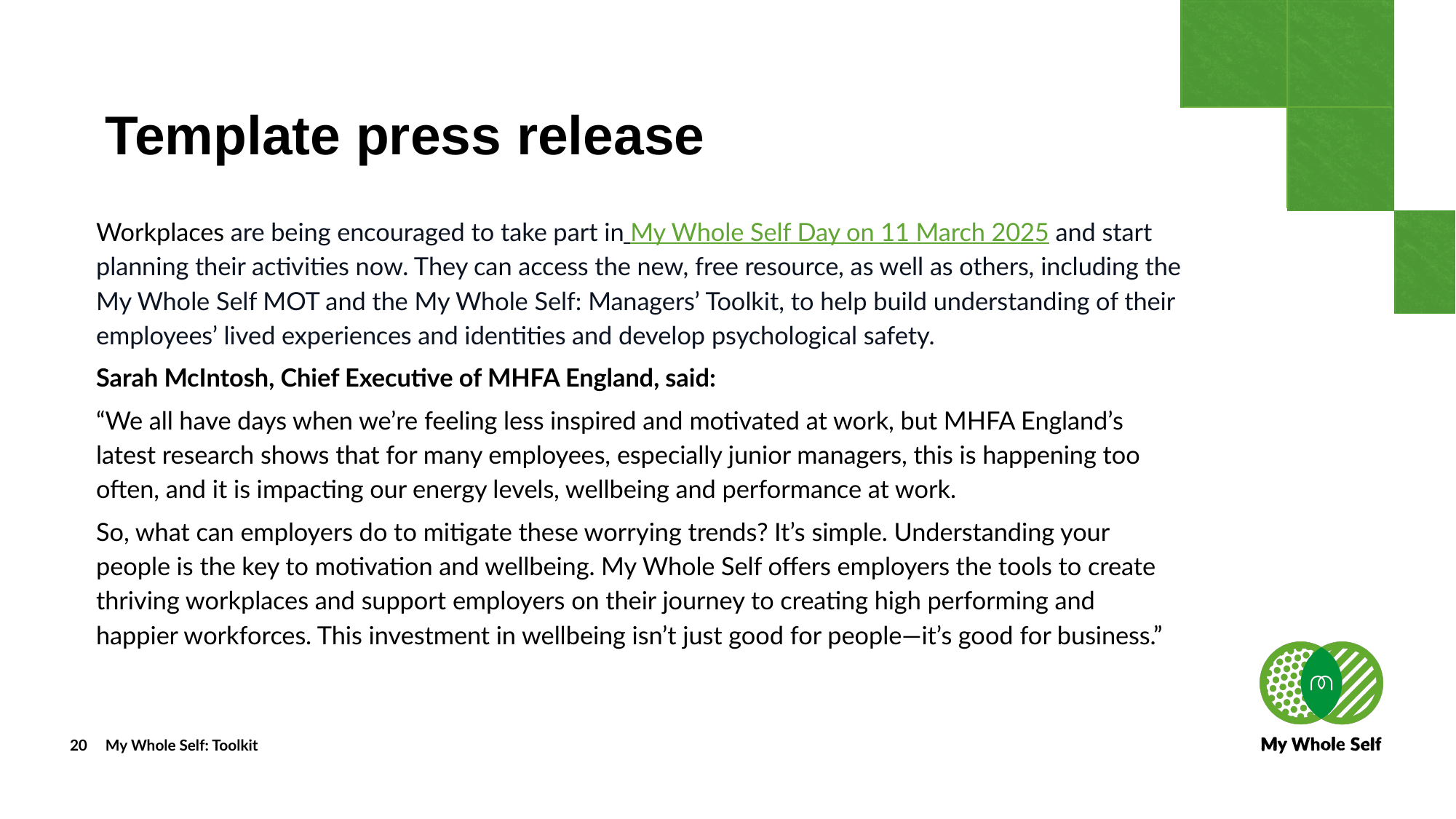

# Template press release
Workplaces are being encouraged to take part in My Whole Self Day on 11 March 2025 and start planning their activities now. They can access the new, free resource, as well as others, including the My Whole Self MOT and the My Whole Self: Managers’ Toolkit, to help build understanding of their employees’ lived experiences and identities and develop psychological safety.
Sarah McIntosh, Chief Executive of MHFA England, said:
“We all have days when we’re feeling less inspired and motivated at work, but MHFA England’s latest research shows that for many employees, especially junior managers, this is happening too often, and it is impacting our energy levels, wellbeing and performance at work.
So, what can employers do to mitigate these worrying trends? It’s simple. Understanding your people is the key to motivation and wellbeing. My Whole Self offers employers the tools to create thriving workplaces and support employers on their journey to creating high performing and happier workforces. This investment in wellbeing isn’t just good for people—it’s good for business.”

20
My Whole Self: Toolkit